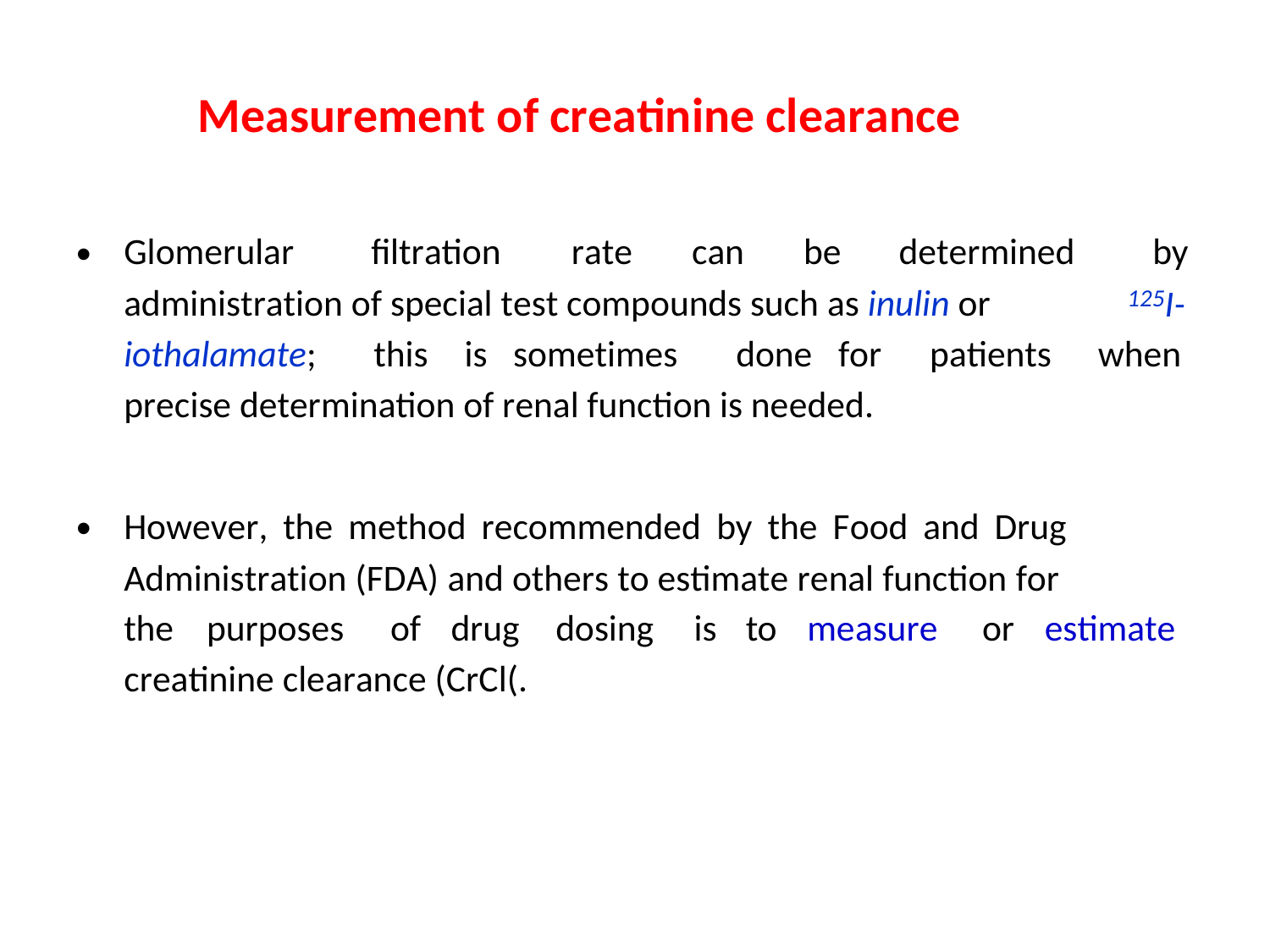

Measurement of creatinine clearance
•
Glomerular
ﬁltration
rate
can
be
determined
by
125I-
administration of special test compounds such as inulin or
iothalamate;
this
is  sometimes
done  for
patients
when
precise determination of renal function is needed.
•
However, the method recommended by the Food and Drug
Administration (FDA) and others to estimate renal function for
the
purposes
of
drug
dosing
is
to
measure
or
estimate
creatinine clearance (CrCl(.